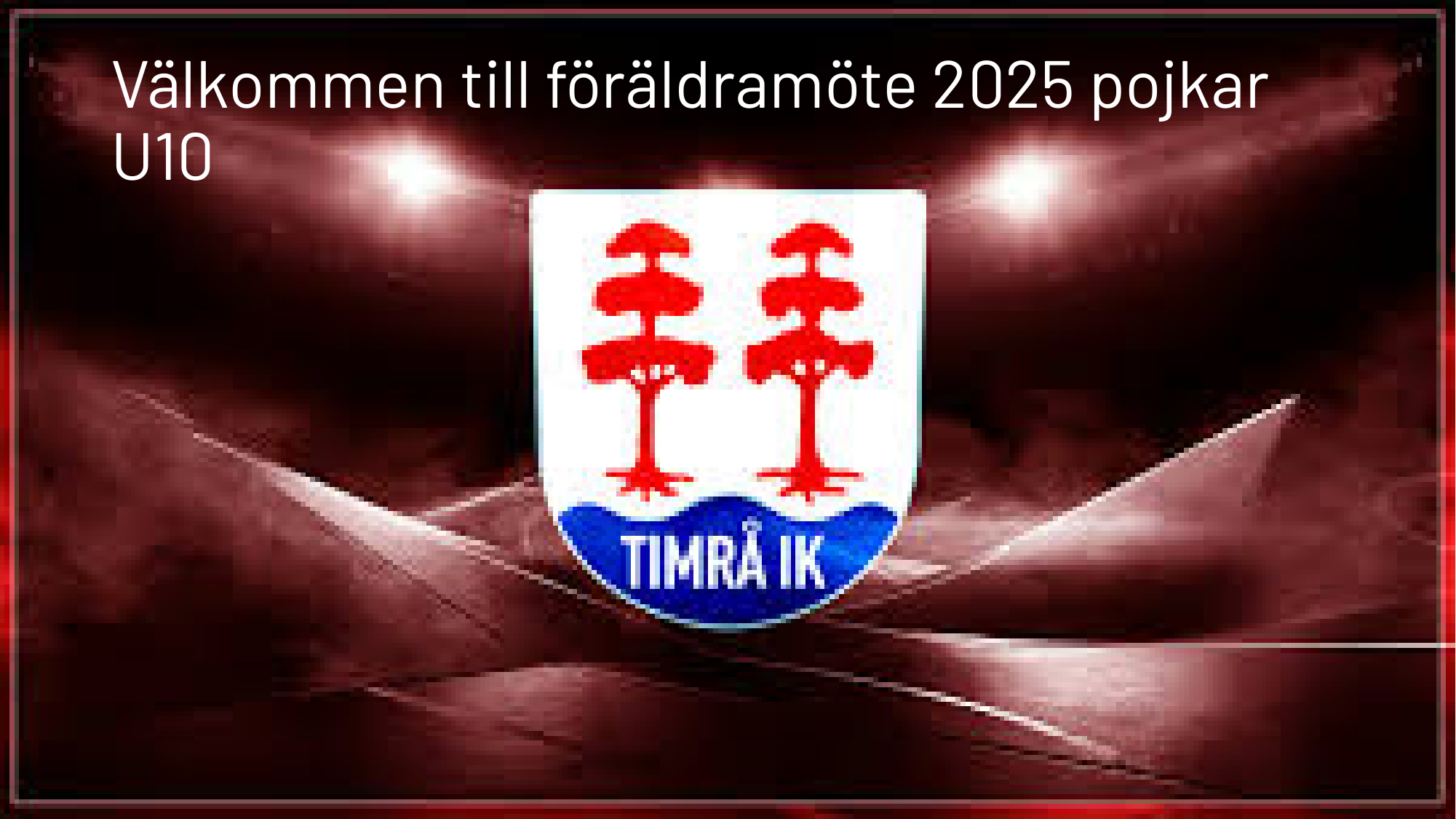

# Välkommen till föräldramöte 2025 pojkar U10